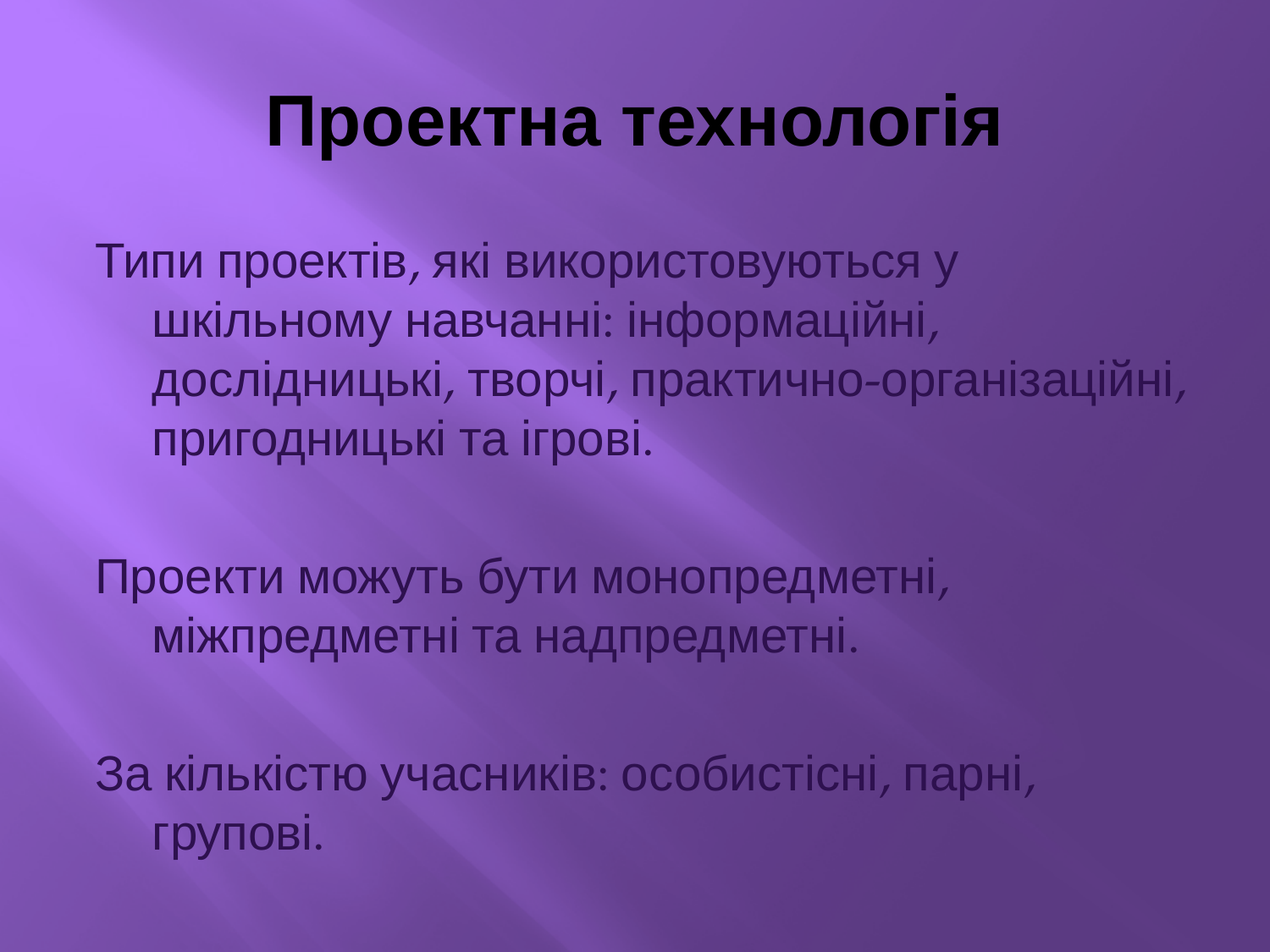

# Проектна технологія
Типи проектів, які використовуються у шкільному навчанні: інформаційні, дослідницькі, творчі, практично-організаційні, пригодницькі та ігрові.

Проекти можуть бути монопредметні, міжпредметні та надпредметні.

За кількістю учасників: особистісні, парні, групові.